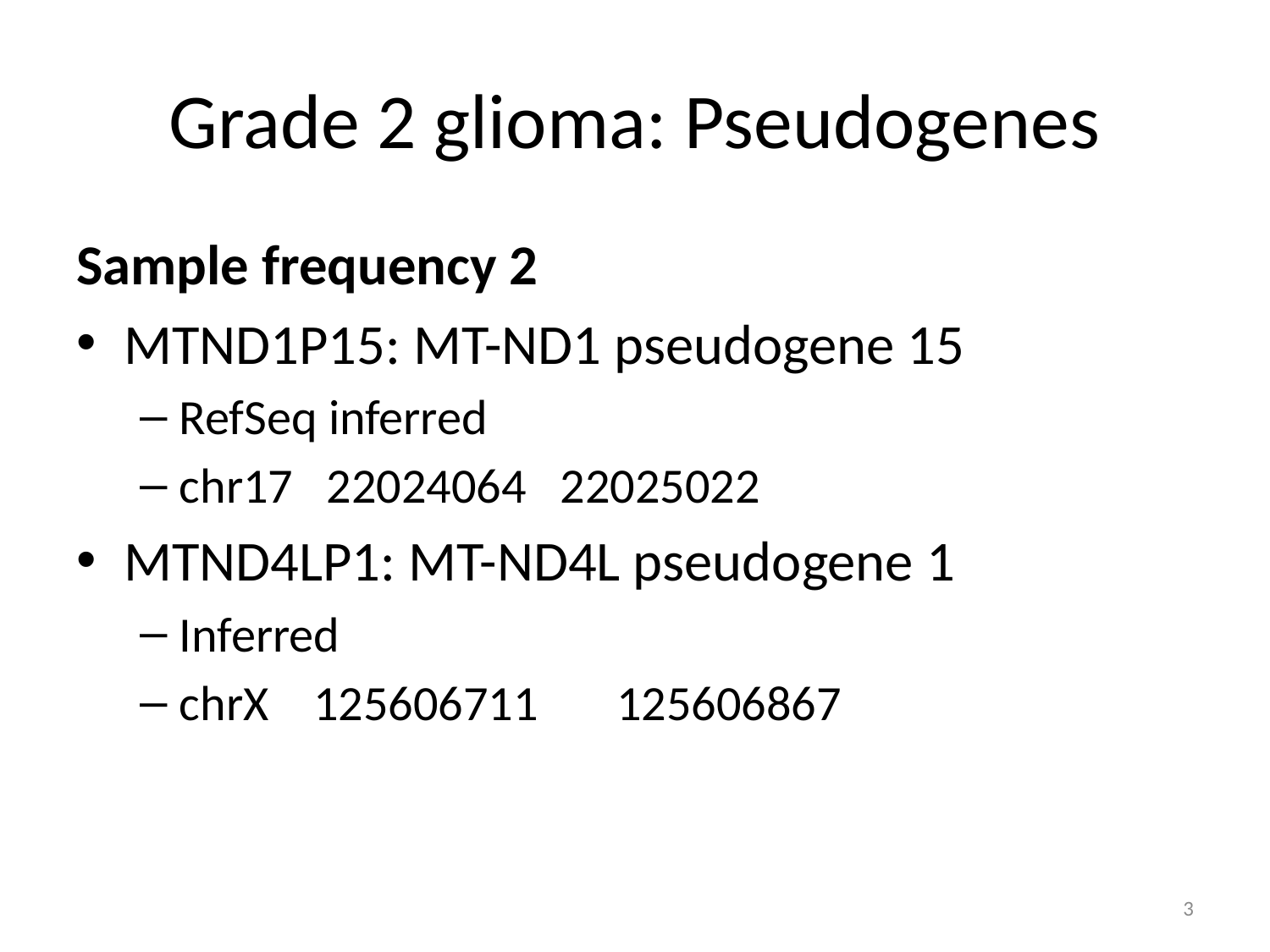

# Grade 2 glioma: Pseudogenes
Sample frequency 2
MTND1P15: MT-ND1 pseudogene 15
RefSeq inferred
chr17   22024064	22025022
MTND4LP1: MT-ND4L pseudogene 1
Inferred
chrX    125606711       125606867
3